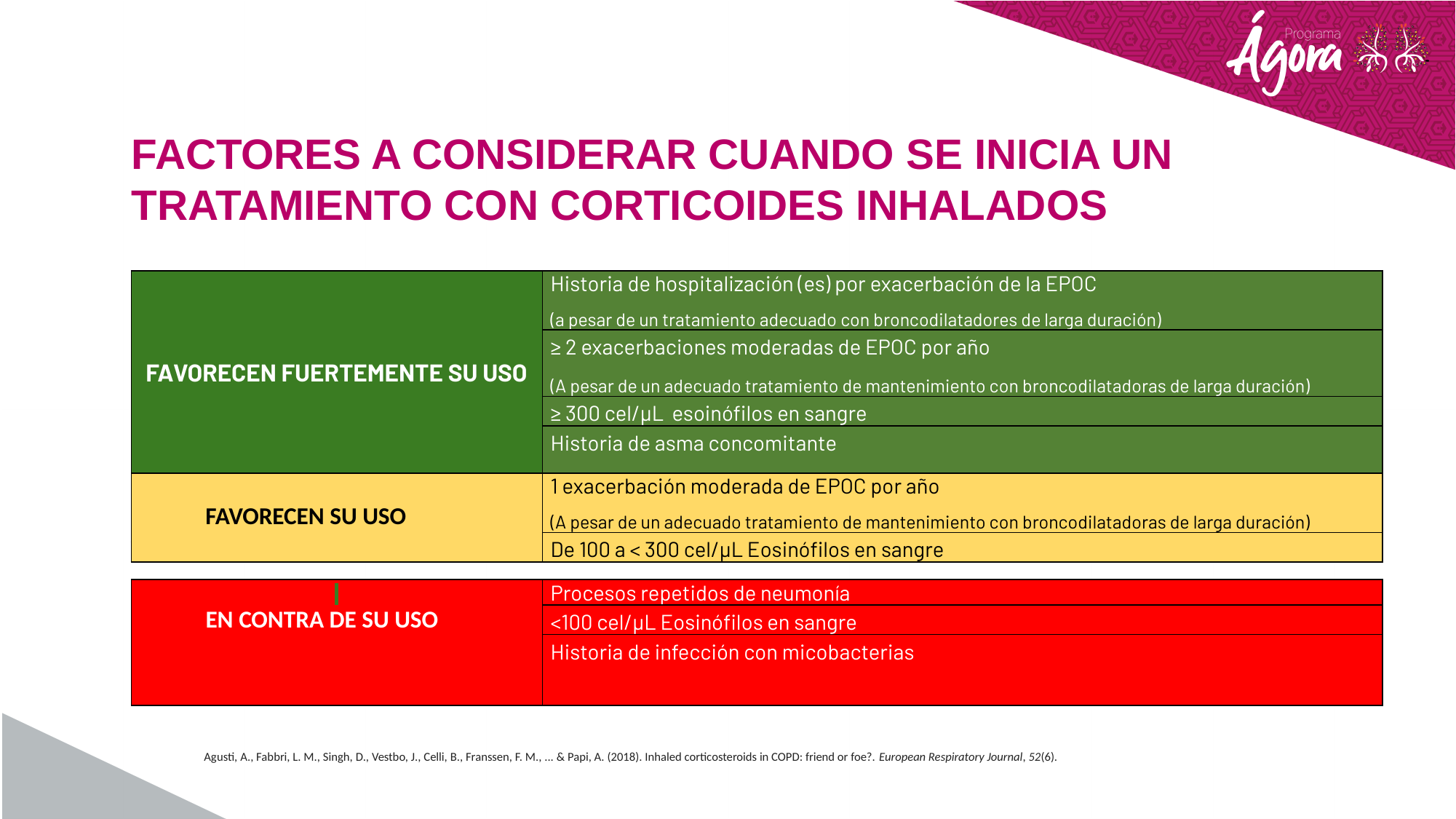

FACTORES A CONSIDERAR CUANDO SE INICIA UN TRATAMIENTO CON CORTICOIDES INHALADOS
| FAVORECEN FUERTEMENTE SU USO | Historia de hospitalización (es) por exacerbación de la EPOC (a pesar de un tratamiento adecuado con broncodilatadores de larga duración) |
| --- | --- |
|  | ≥ 2 exacerbaciones moderadas de EPOC por año (A pesar de un adecuado tratamiento de mantenimiento con broncodilatadoras de larga duración) |
|  | ≥ 300 cel/µL esoinófilos en sangre |
|  | Historia de asma concomitante |
|  | 1 exacerbación moderada de EPOC por año (A pesar de un adecuado tratamiento de mantenimiento con broncodilatadoras de larga duración) |
| --- | --- |
|  | De 100 a < 300 cel/µL Eosinófilos en sangre |
FAVORECEN SU USO
|  | Procesos repetidos de neumonía |
| --- | --- |
|  | <100 cel/µL Eosinófilos en sangre |
|  | Historia de infección con micobacterias |
EN CONTRA DE SU USO
Agusti, A., Fabbri, L. M., Singh, D., Vestbo, J., Celli, B., Franssen, F. M., ... & Papi, A. (2018). Inhaled corticosteroids in COPD: friend or foe?. European Respiratory Journal, 52(6).